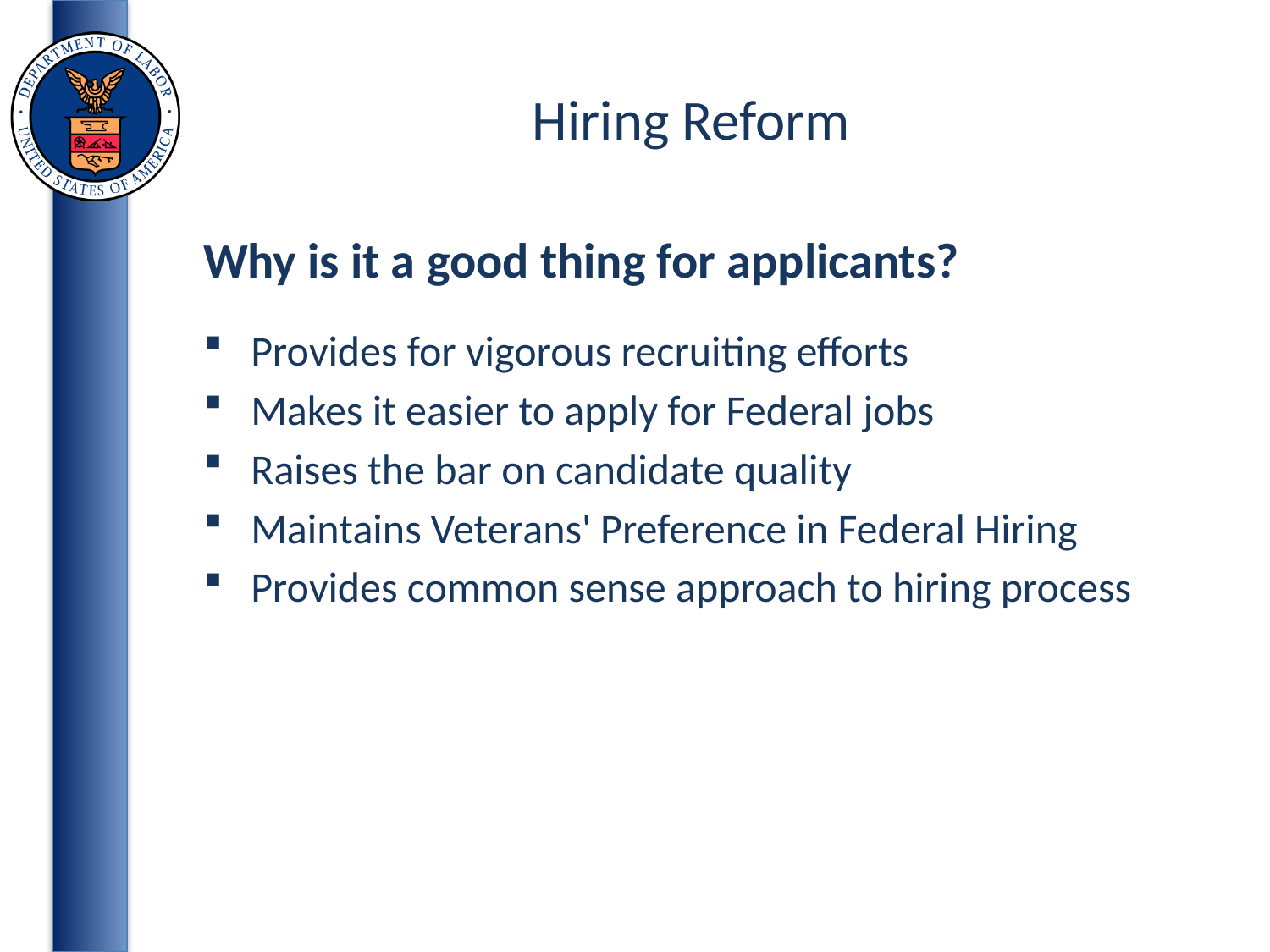

# Hiring Reform
Why is it a good thing for applicants?

Provides for vigorous recruiting efforts
Makes it easier to apply for Federal jobs
Raises the bar on candidate quality
Maintains Veterans' Preference in Federal Hiring
Provides common sense approach to hiring process